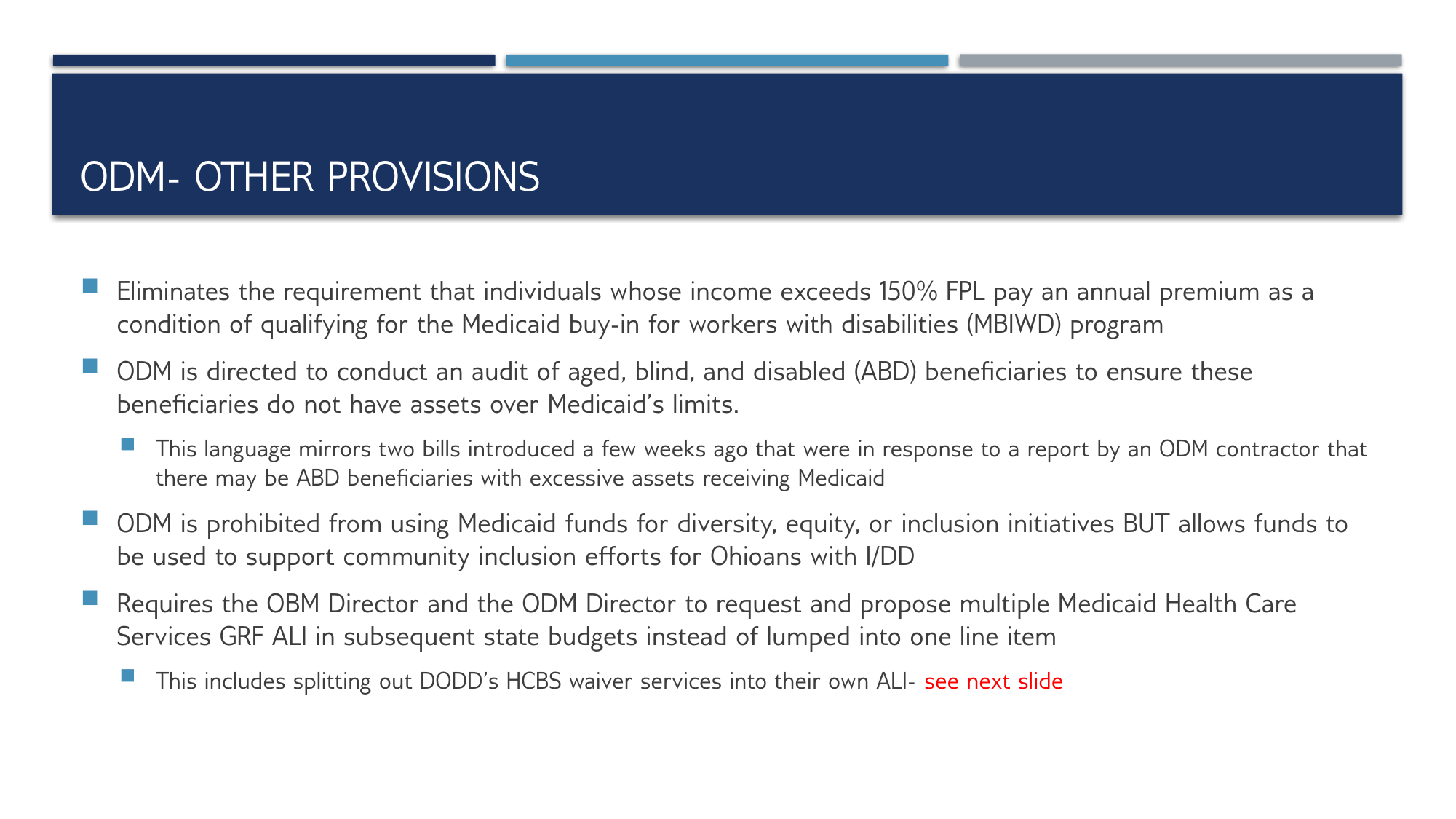

# ODM- Other provisions
Eliminates the requirement that individuals whose income exceeds 150% FPL pay an annual premium as a condition of qualifying for the Medicaid buy-in for workers with disabilities (MBIWD) program
ODM is directed to conduct an audit of aged, blind, and disabled (ABD) beneficiaries to ensure these beneficiaries do not have assets over Medicaid’s limits.
This language mirrors two bills introduced a few weeks ago that were in response to a report by an ODM contractor that there may be ABD beneficiaries with excessive assets receiving Medicaid
ODM is prohibited from using Medicaid funds for diversity, equity, or inclusion initiatives BUT allows funds to be used to support community inclusion efforts for Ohioans with I/DD
Requires the OBM Director and the ODM Director to request and propose multiple Medicaid Health Care Services GRF ALI in subsequent state budgets instead of lumped into one line item
This includes splitting out DODD’s HCBS waiver services into their own ALI- see next slide